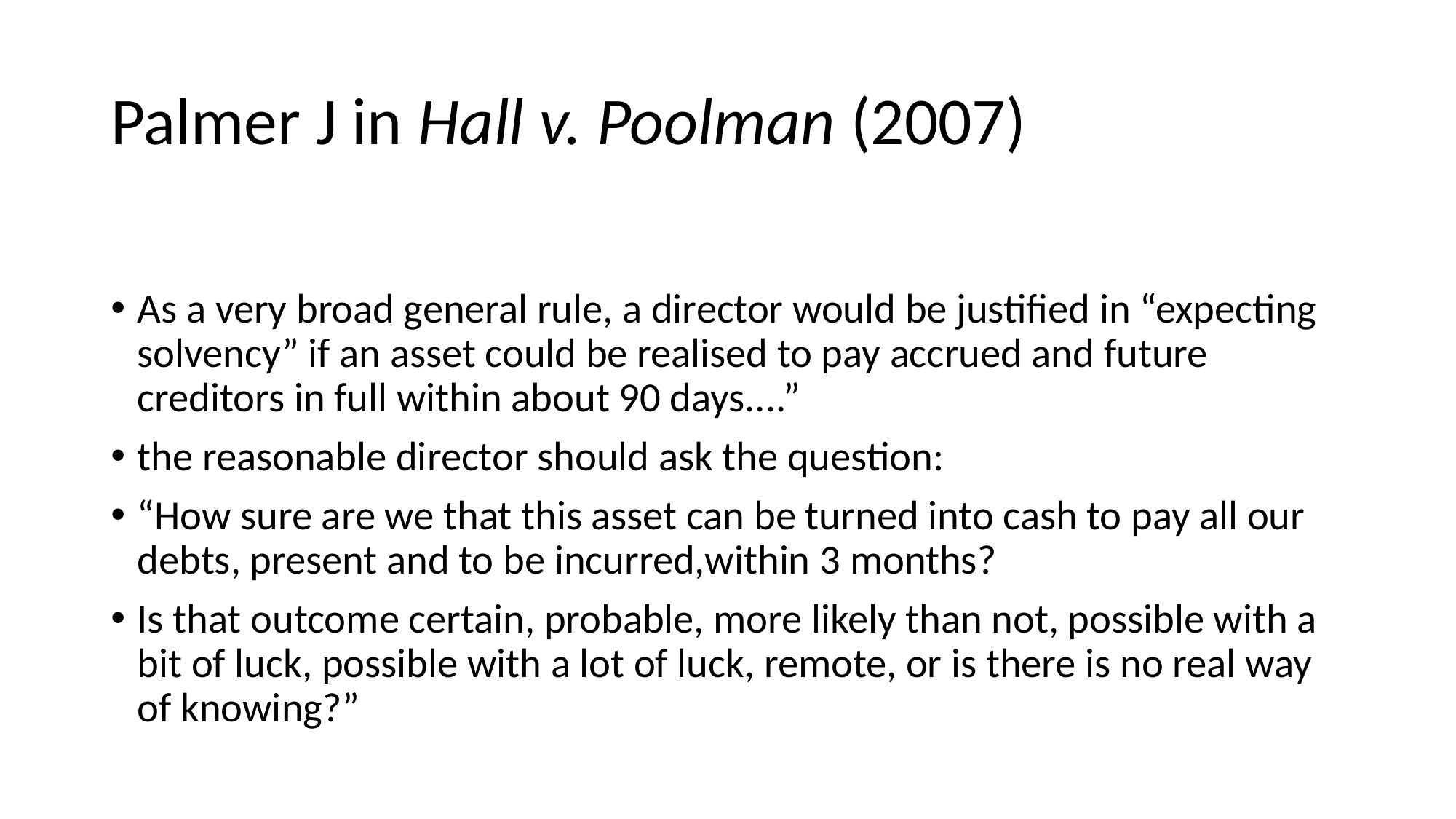

# Palmer J in Hall v. Poolman (2007)

As a very broad general rule, a director would be justified in “expecting solvency” if an asset could be realised to pay accrued and future creditors in full within about 90 days....”
the reasonable director should ask the question:
“How sure are we that this asset can be turned into cash to pay all our debts, present and to be incurred,within 3 months?
Is that outcome certain, probable, more likely than not, possible with a bit of luck, possible with a lot of luck, remote, or is there is no real way of knowing?”